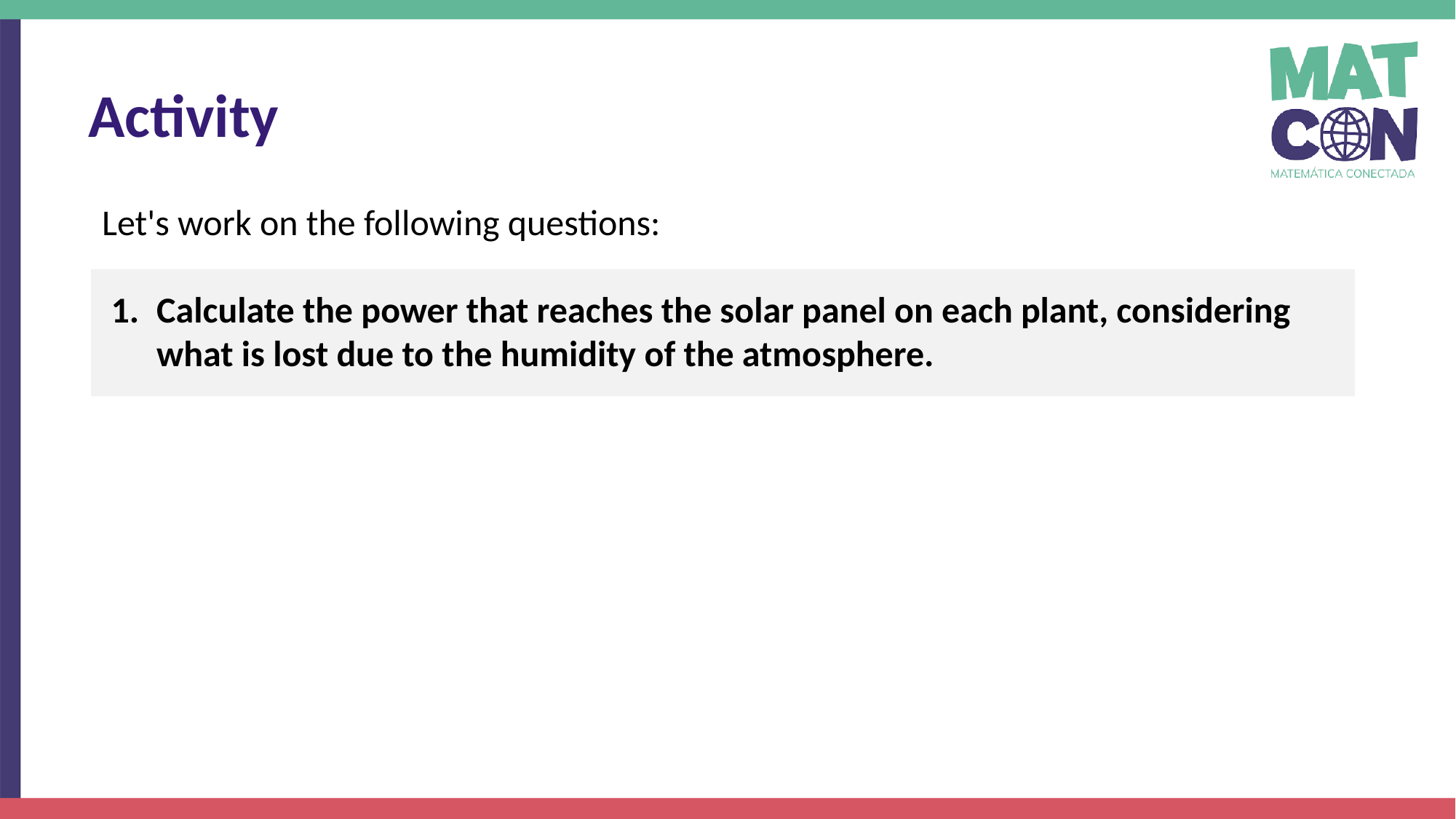

Activity
Let's work on the following questions:

Calculate the power that reaches the solar panel on each plant, considering what is lost due to the humidity of the atmosphere.